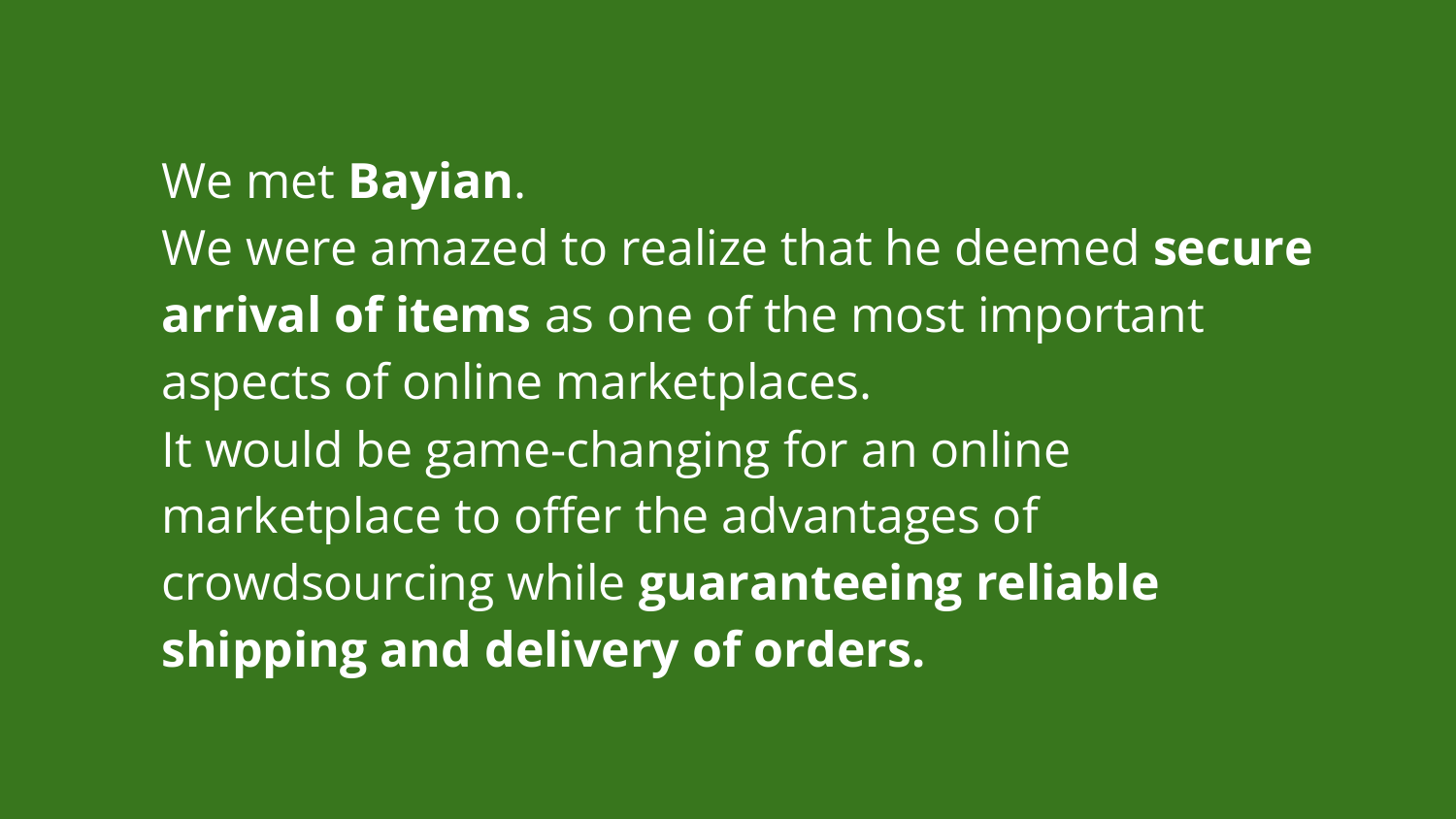

We met Bayian.
We were amazed to realize that he deemed secure arrival of items as one of the most important aspects of online marketplaces.
It would be game-changing for an online marketplace to offer the advantages of crowdsourcing while guaranteeing reliable shipping and delivery of orders.